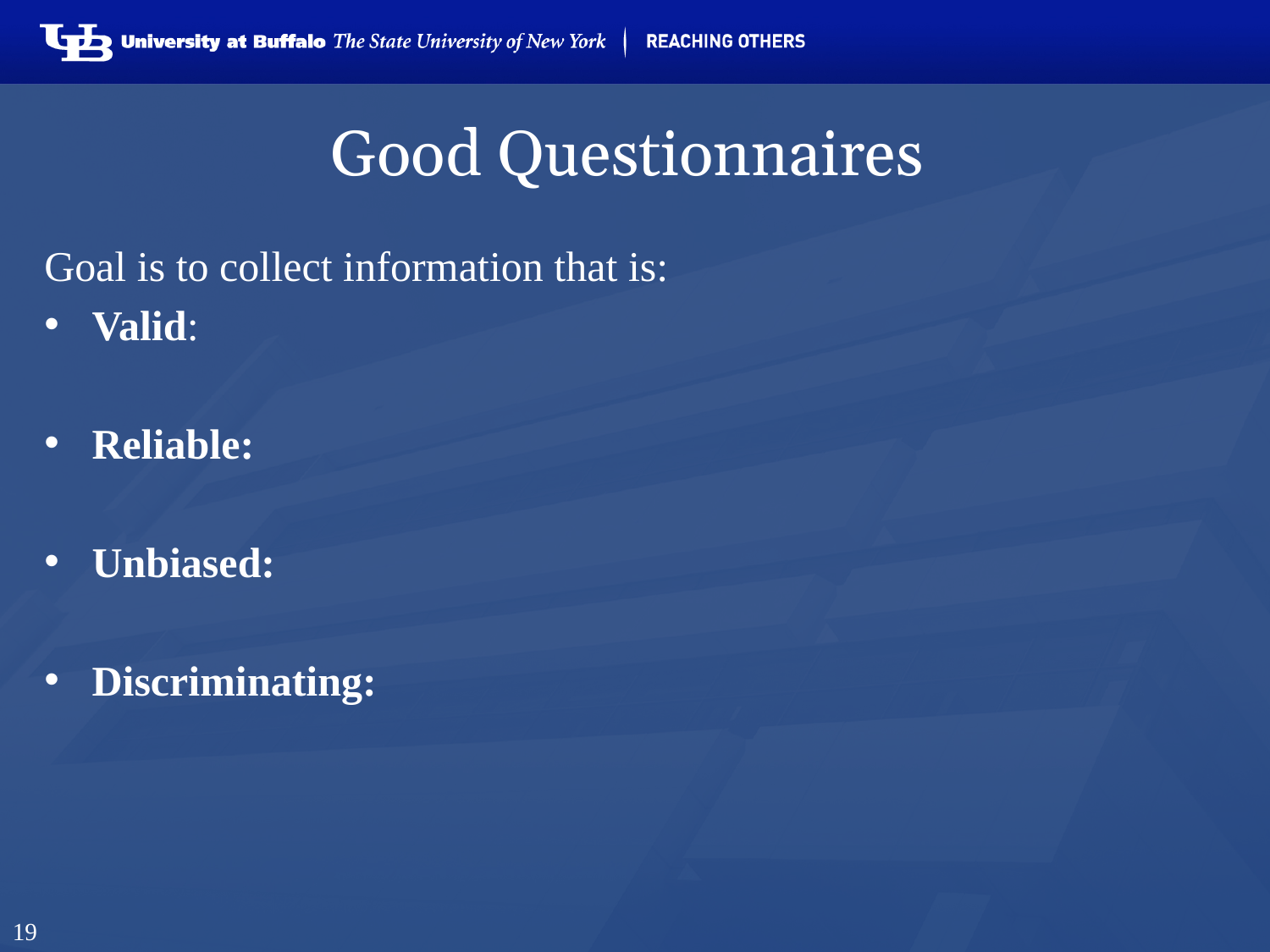

# Good Questionnaires
Goal is to collect information that is:
Valid:

Reliable:

Unbiased:

Discriminating: